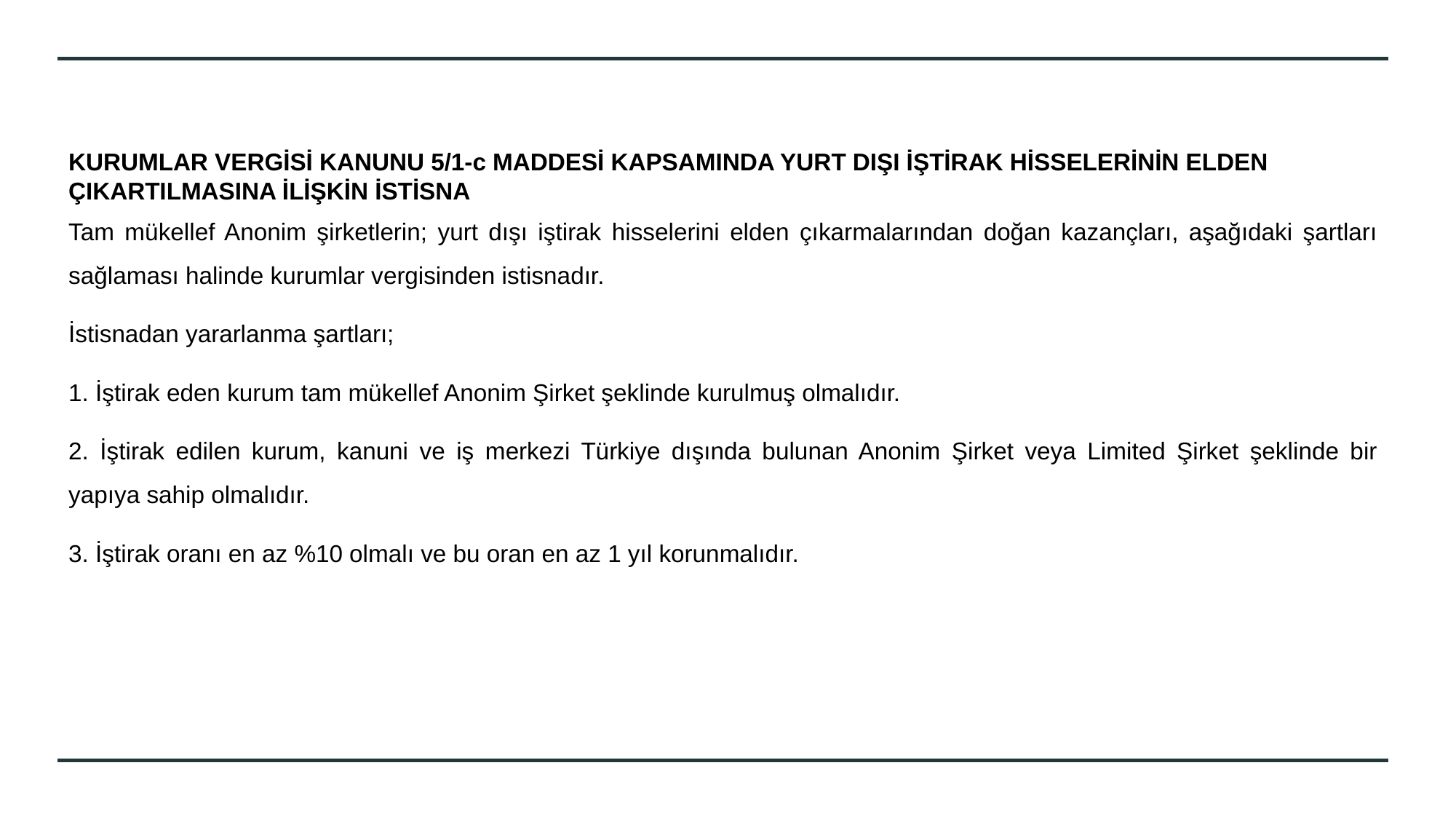

# KURUMLAR VERGİSİ KANUNU 5/1-c MADDESİ KAPSAMINDA YURT DIŞI İŞTİRAK HİSSELERİNİN ELDEN ÇIKARTILMASINA İLİŞKİN İSTİSNA
Tam mükellef Anonim şirketlerin; yurt dışı iştirak hisselerini elden çıkarmalarından doğan kazançları, aşağıdaki şartları sağlaması halinde kurumlar vergisinden istisnadır.
İstisnadan yararlanma şartları;
1. İştirak eden kurum tam mükellef Anonim Şirket şeklinde kurulmuş olmalıdır.
2. İştirak edilen kurum, kanuni ve iş merkezi Türkiye dışında bulunan Anonim Şirket veya Limited Şirket şeklinde bir yapıya sahip olmalıdır.
3. İştirak oranı en az %10 olmalı ve bu oran en az 1 yıl korunmalıdır.